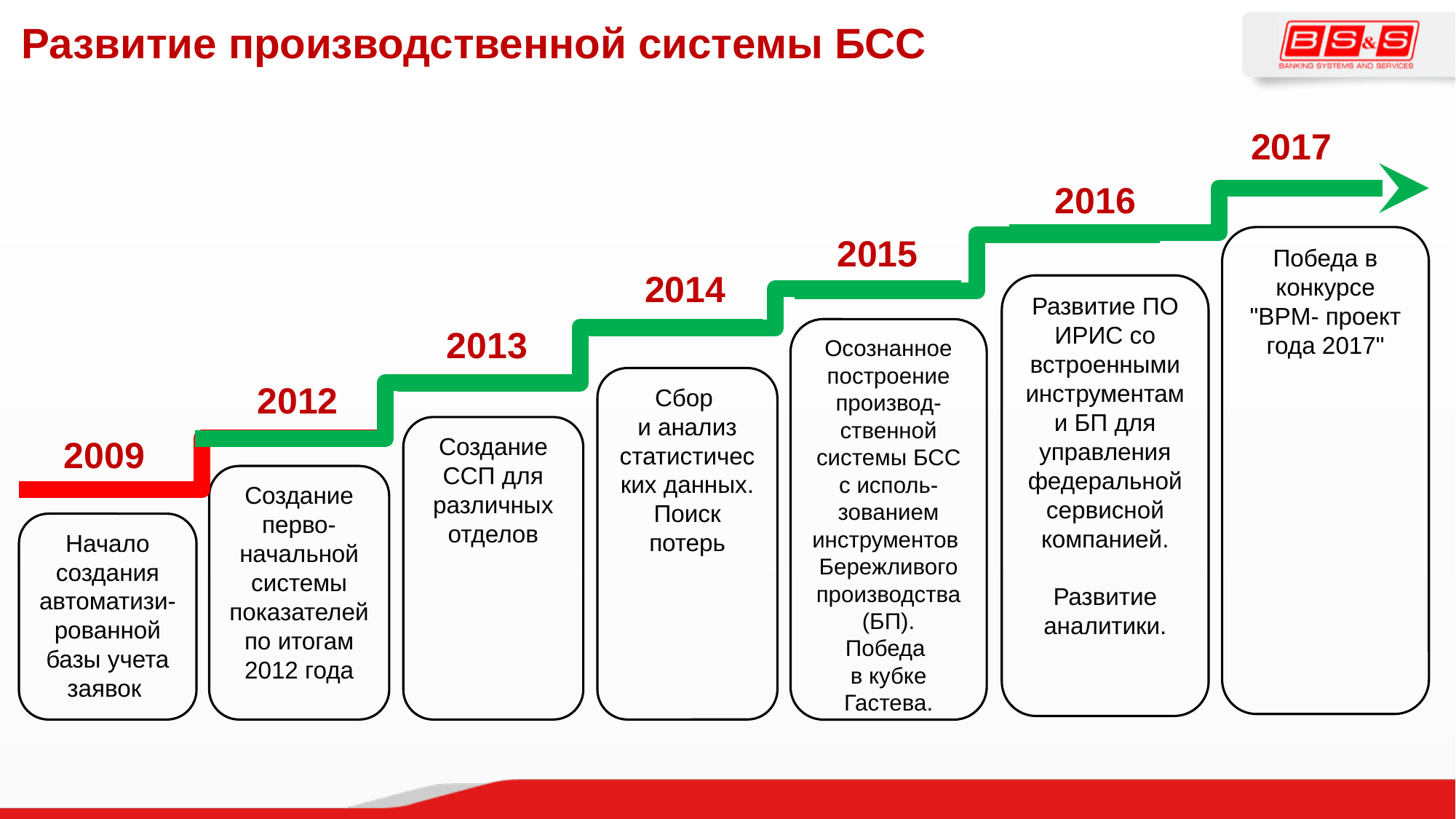

Развитие производственной системы БСС
2017
2016
2015
Победа в конкурсе "BPM- проект года 2017"
2014
Развитие ПО ИРИС со встроенными инструментами БП для управления федеральной сервисной компанией.

Развитие аналитики.
2013
Осознанное построение производ-ственной системы БСС
с исполь-зованием инструментов
Бережливого производства
(БП).
Победа
в кубке Гастева.
2012
Сбор
и анализ статистических данных. Поиск потерь
Создание ССП для различных отделов
2009
Создание перво-начальной системы показателей по итогам 2012 года
Начало создания автоматизи-рованной базы учета заявок